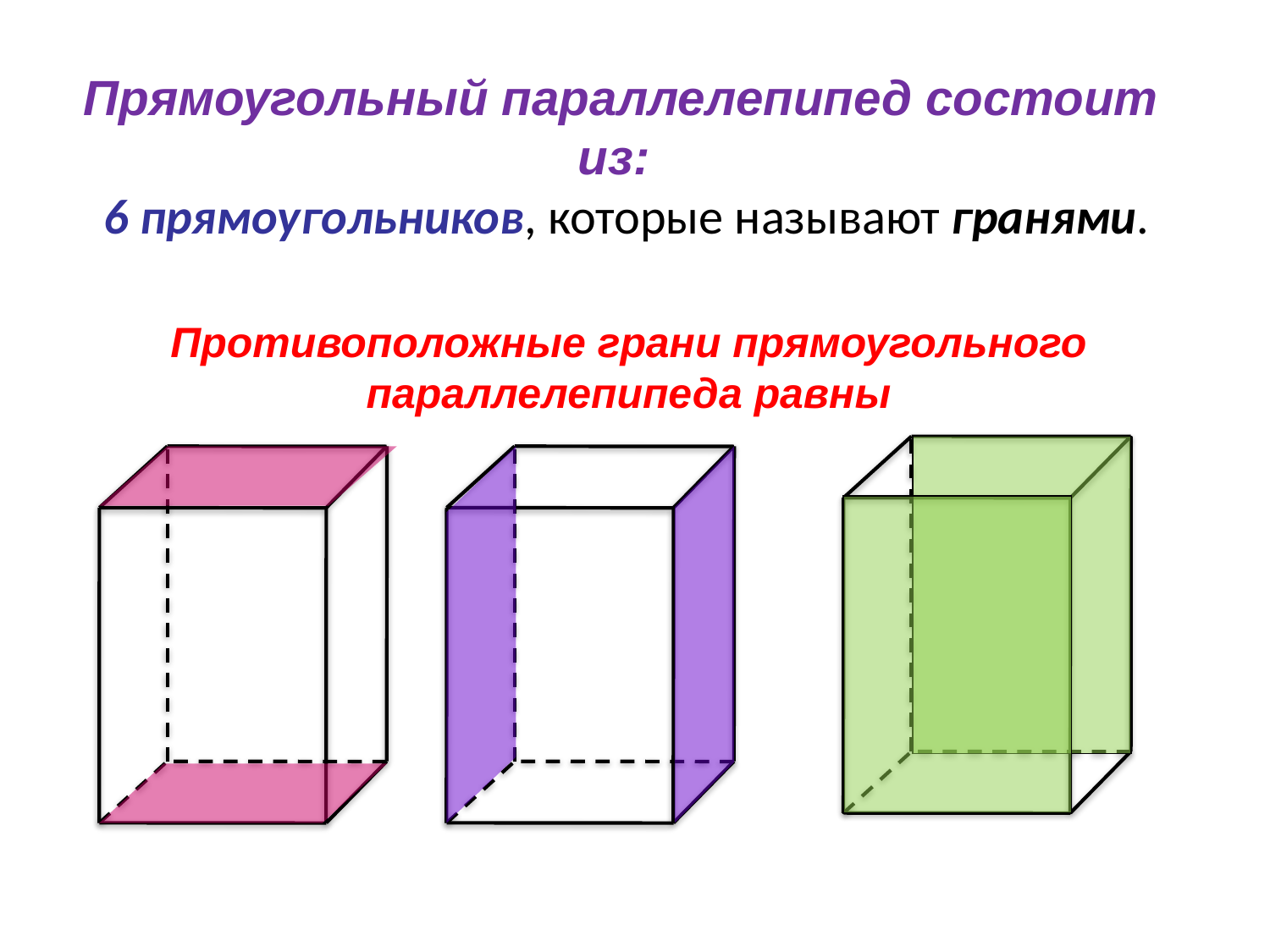

Прямоугольный параллелепипед состоит из:
 6 прямоугольников, которые называют гранями.
Противоположные грани прямоугольного параллелепипеда равны